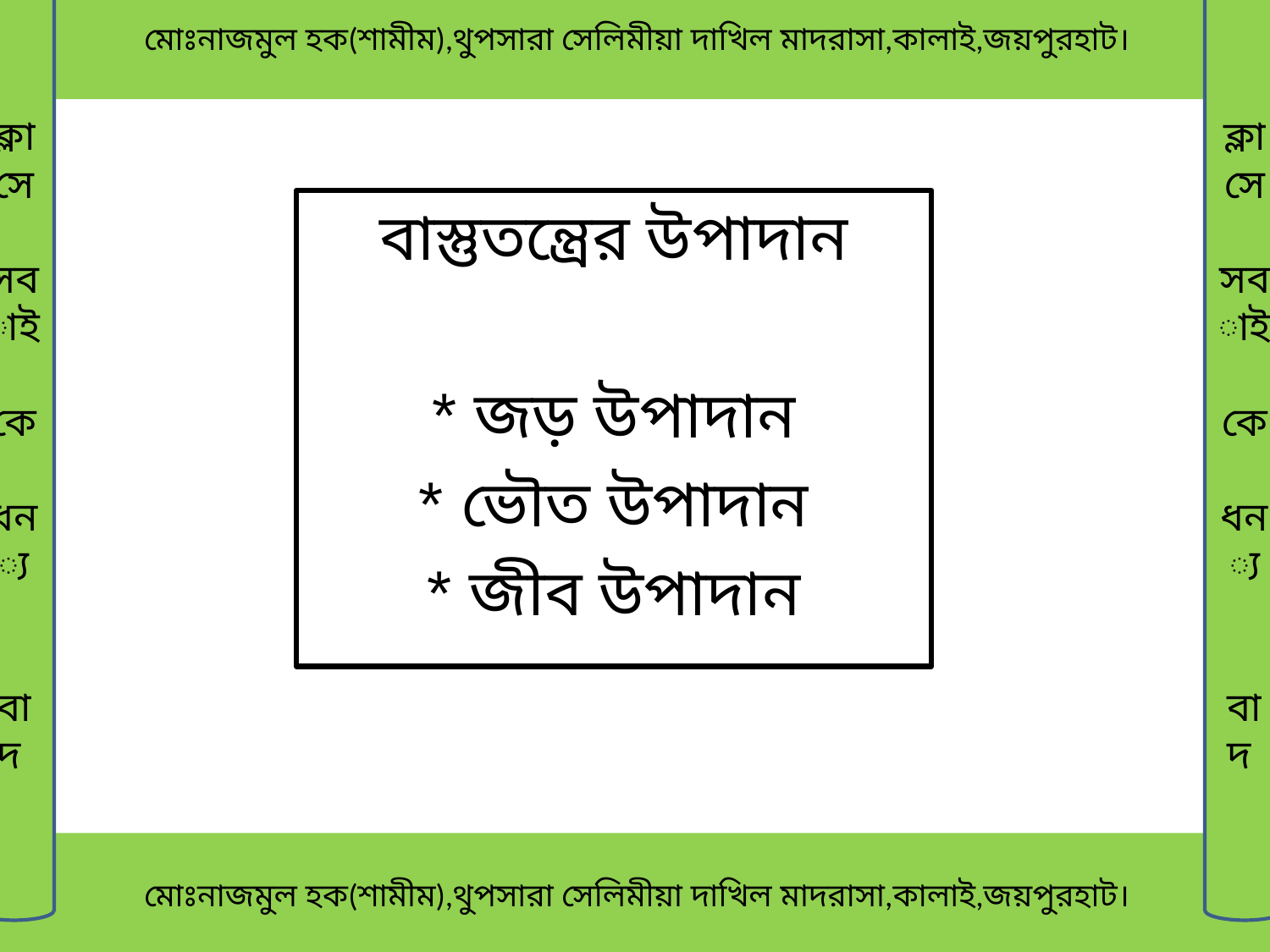

মোঃনাজমুল হক(শামীম),থুপসারা সেলিমীয়া দাখিল মাদরাসা,কালাই,জয়পুরহাট।
ক্লাসে

সবাই

কে

ধন্য

বাদ
ক্লাসে

সবাই

কে

ধন্য

বাদ
বাস্তুতন্ত্রের উপাদান

* জড় উপাদান
* ভৌত উপাদান
* জীব উপাদান
 মোঃনাজমুল হক(শামীম),থুপসারা সেলিমীয়া দাখিল মাদরাসা,কালাই,জয়পুরহাট।